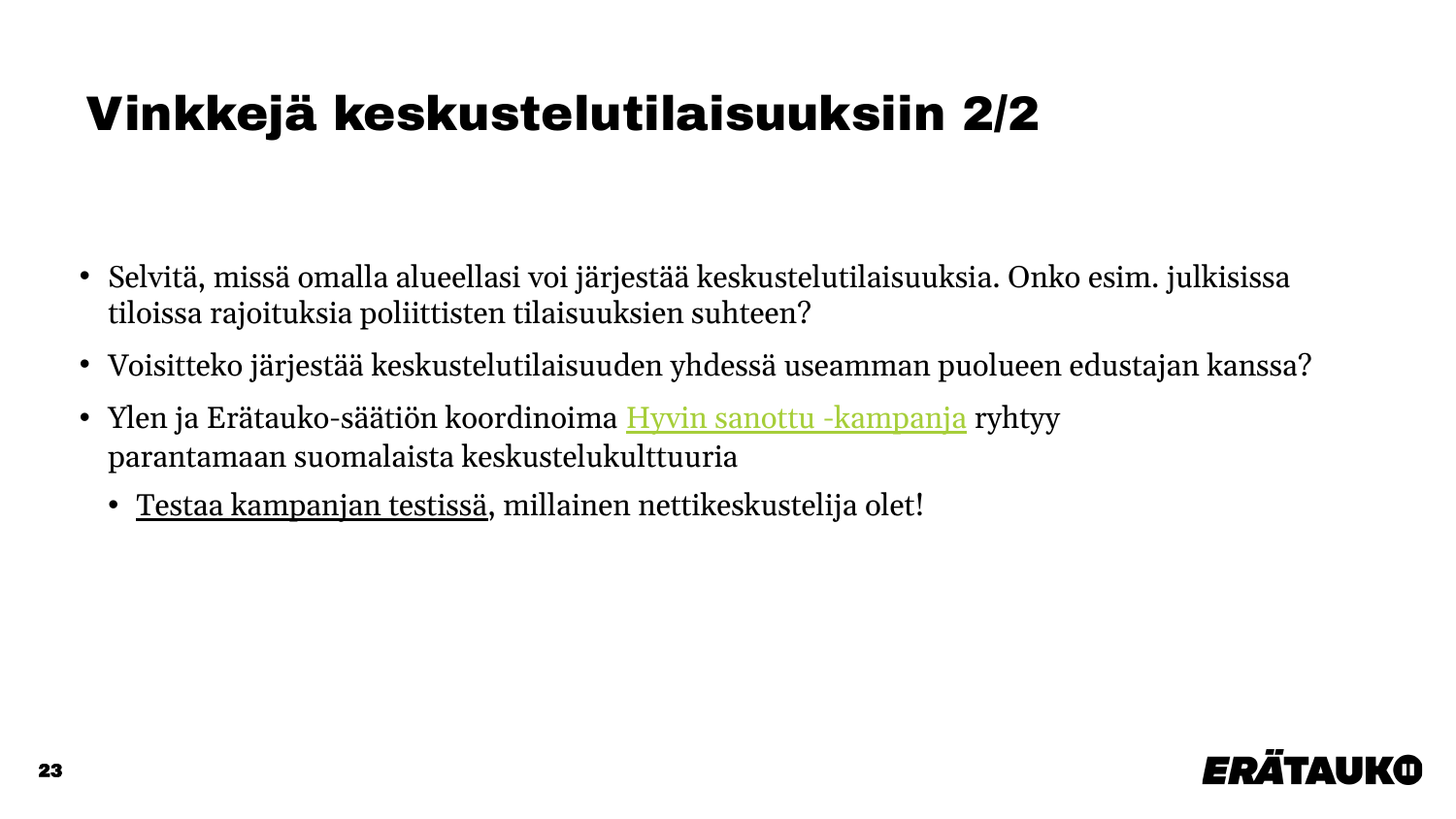

# Vinkkejä keskustelutilaisuuksiin 2/2

Selvitä, missä omalla alueellasi voi järjestää keskustelutilaisuuksia. Onko esim. julkisissa tiloissa rajoituksia poliittisten tilaisuuksien suhteen?
Voisitteko järjestää keskustelutilaisuuden yhdessä useamman puolueen edustajan kanssa?
Ylen ja Erätauko-säätiön koordinoima Hyvin sanottu -kampanja ryhtyy parantamaan suomalaista keskustelukulttuuria
Testaa kampanjan testissä, millainen nettikeskustelija olet!

23